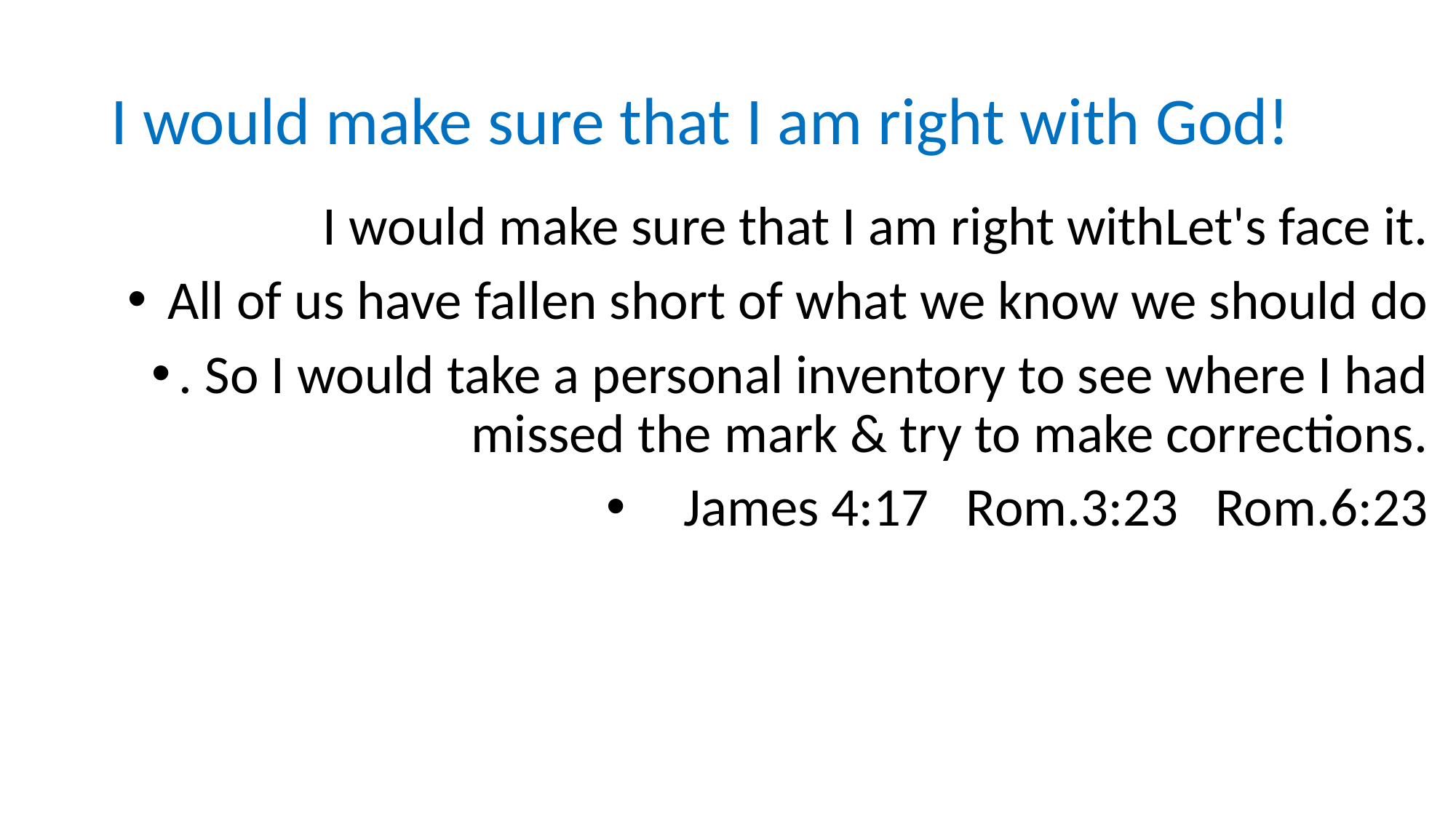

# I would make sure that I am right with God!
I would make sure that I am right withLet's face it.
 All of us have fallen short of what we know we should do
. So I would take a personal inventory to see where I had missed the mark & try to make corrections.
    James 4:17   Rom.3:23   Rom.6:23